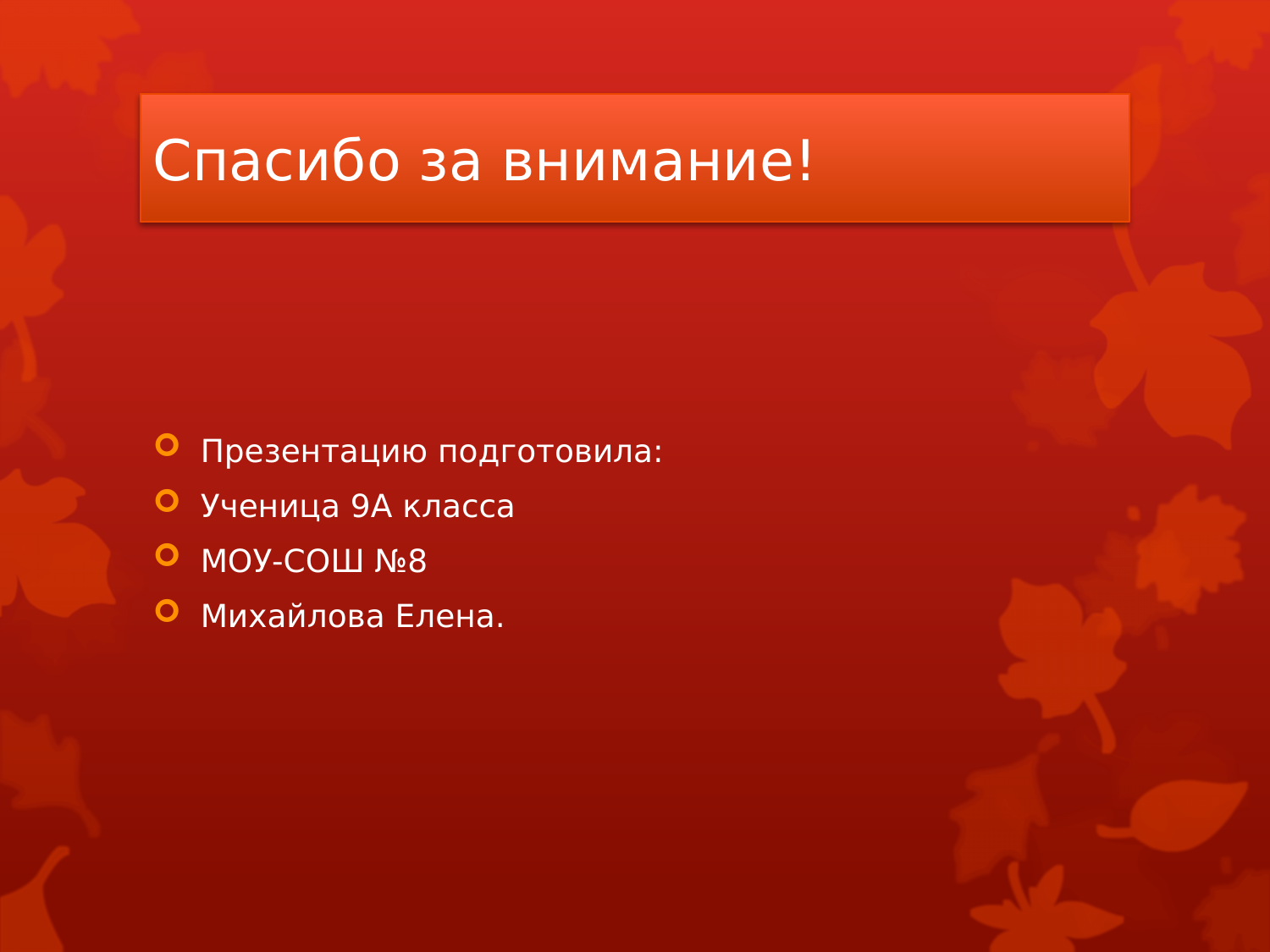

# Спасибо за внимание!
Презентацию подготовила:
Ученица 9А класса
МОУ-СОШ №8
Михайлова Елена.